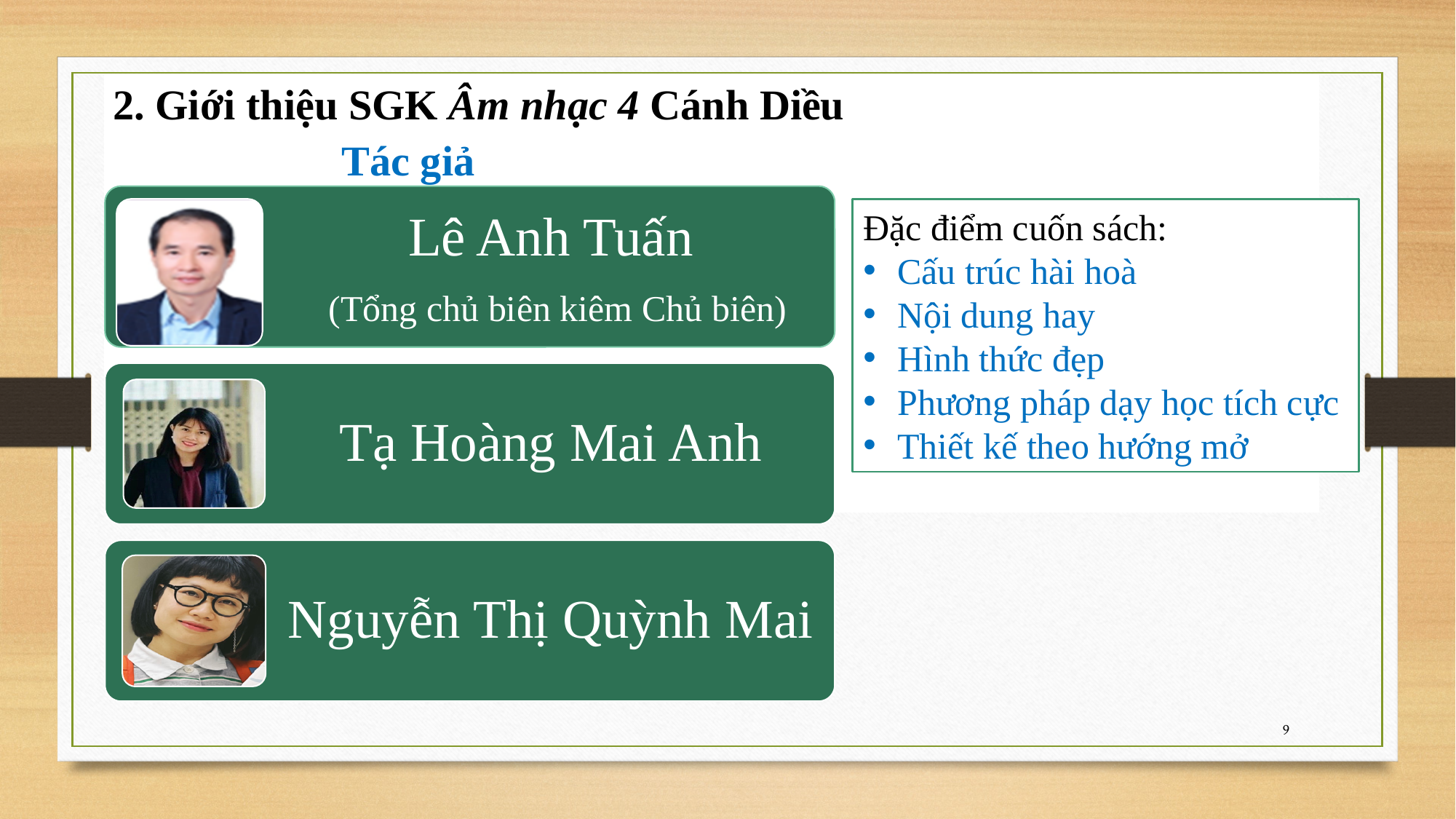

| 2. Giới thiệu SGK Âm nhạc 4 Cánh Diều |  |
| --- | --- |
| Tác giả |  |
|  |  |
Lê Anh Tuấn
 (Tổng chủ biên kiêm Chủ biên)
Tạ Hoàng Mai Anh
Nguyễn Thị Quỳnh Mai
Đặc điểm cuốn sách:
Cấu trúc hài hoà
Nội dung hay
Hình thức đẹp
Phương pháp dạy học tích cực
Thiết kế theo hướng mở

9